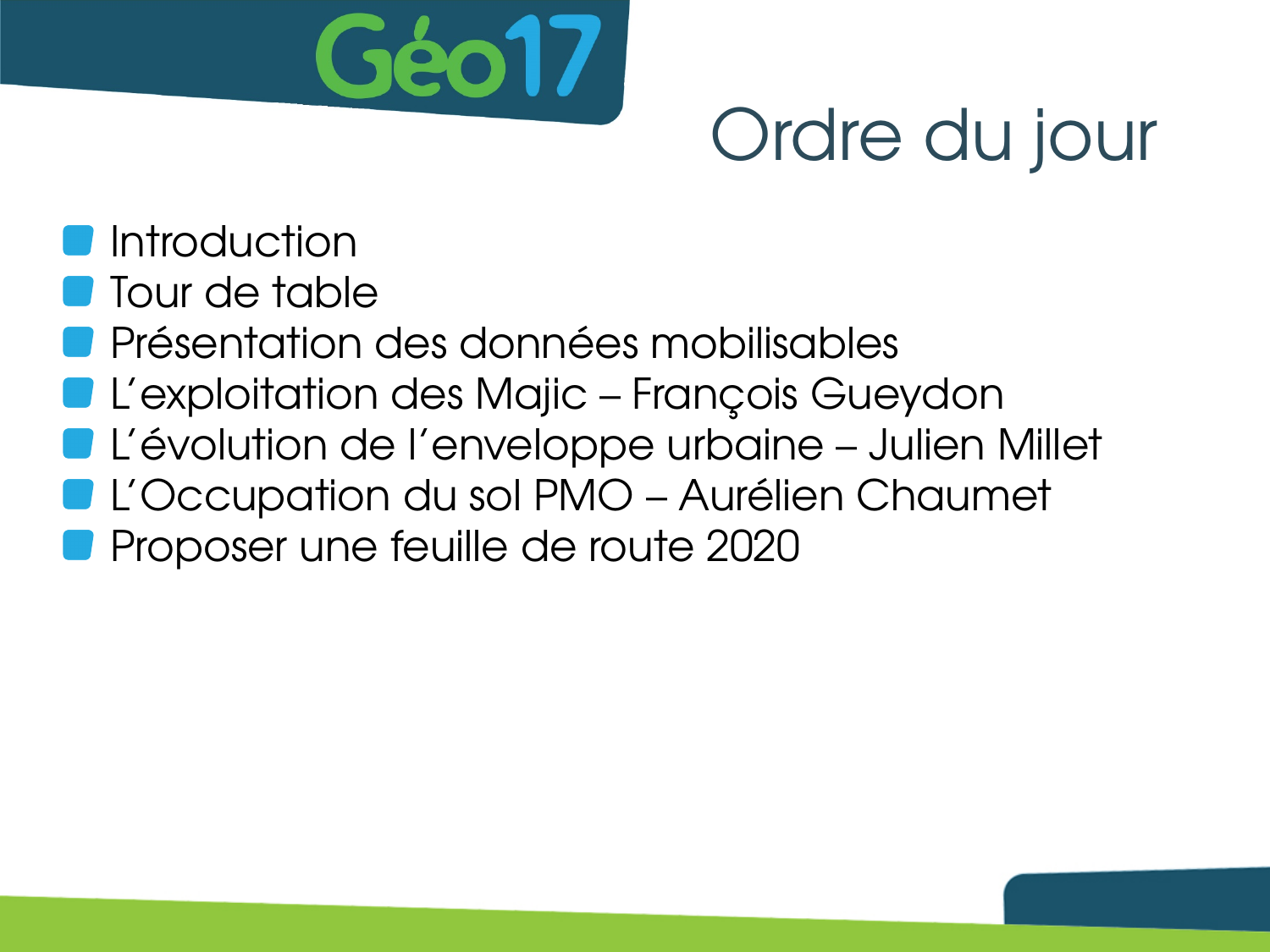

# Ordre du jour
Introduction
Tour de table
Présentation des données mobilisables
L’exploitation des Majic – François Gueydon
L’évolution de l’enveloppe urbaine – Julien Millet
L’Occupation du sol PMO – Aurélien Chaumet
Proposer une feuille de route 2020